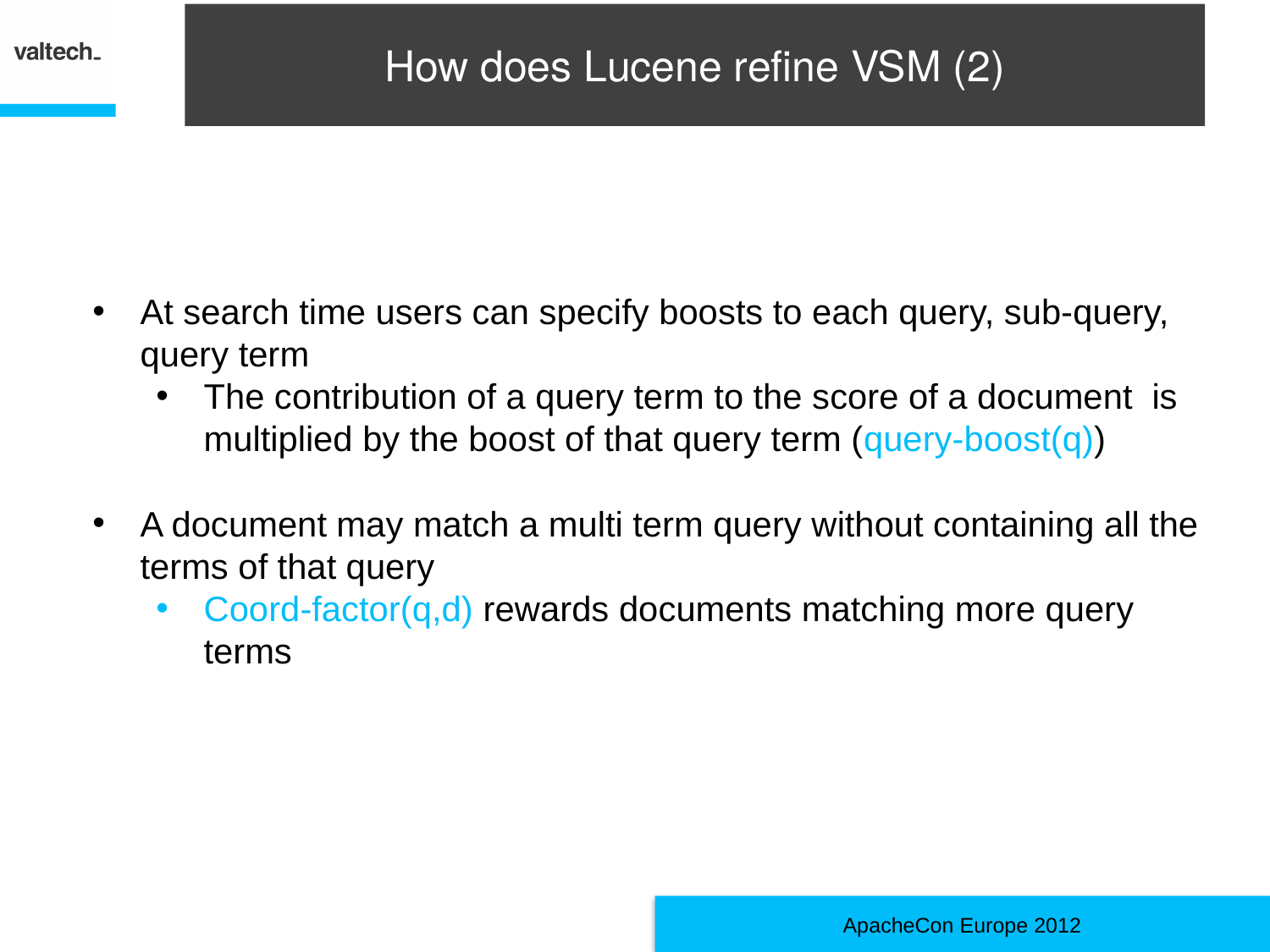

# How does Lucene refine VSM (2)

At search time users can specify boosts to each query, sub-query,  query term
The contribution of a query term to the score of a document  is multiplied by the boost of that query term (query-boost(q))

A document may match a multi term query without containing all the terms of that query
Coord-factor(q,d) rewards documents matching more query terms

ApacheCon Europe 2012